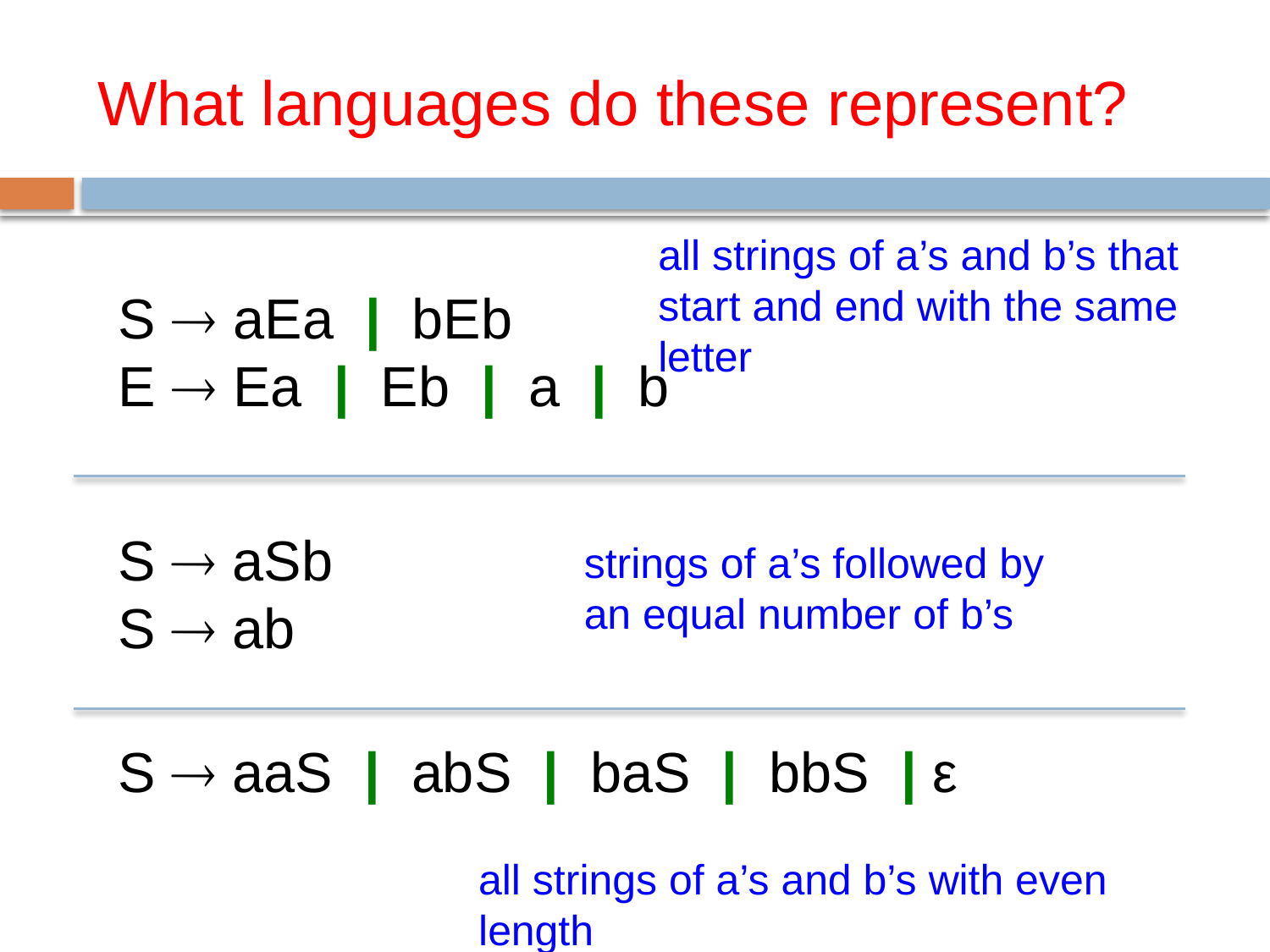

# What languages do these represent?
all strings of a’s and b’s that start and end with the same letter
S → aEa  |  bEb
E → Ea  |  Eb  |  a  |  b
S → aSb
S → ab
strings of a’s followed by an equal number of b’s
S → aaS  |  abS  |  baS  |  bbS  | ε
all strings of a’s and b’s with even length